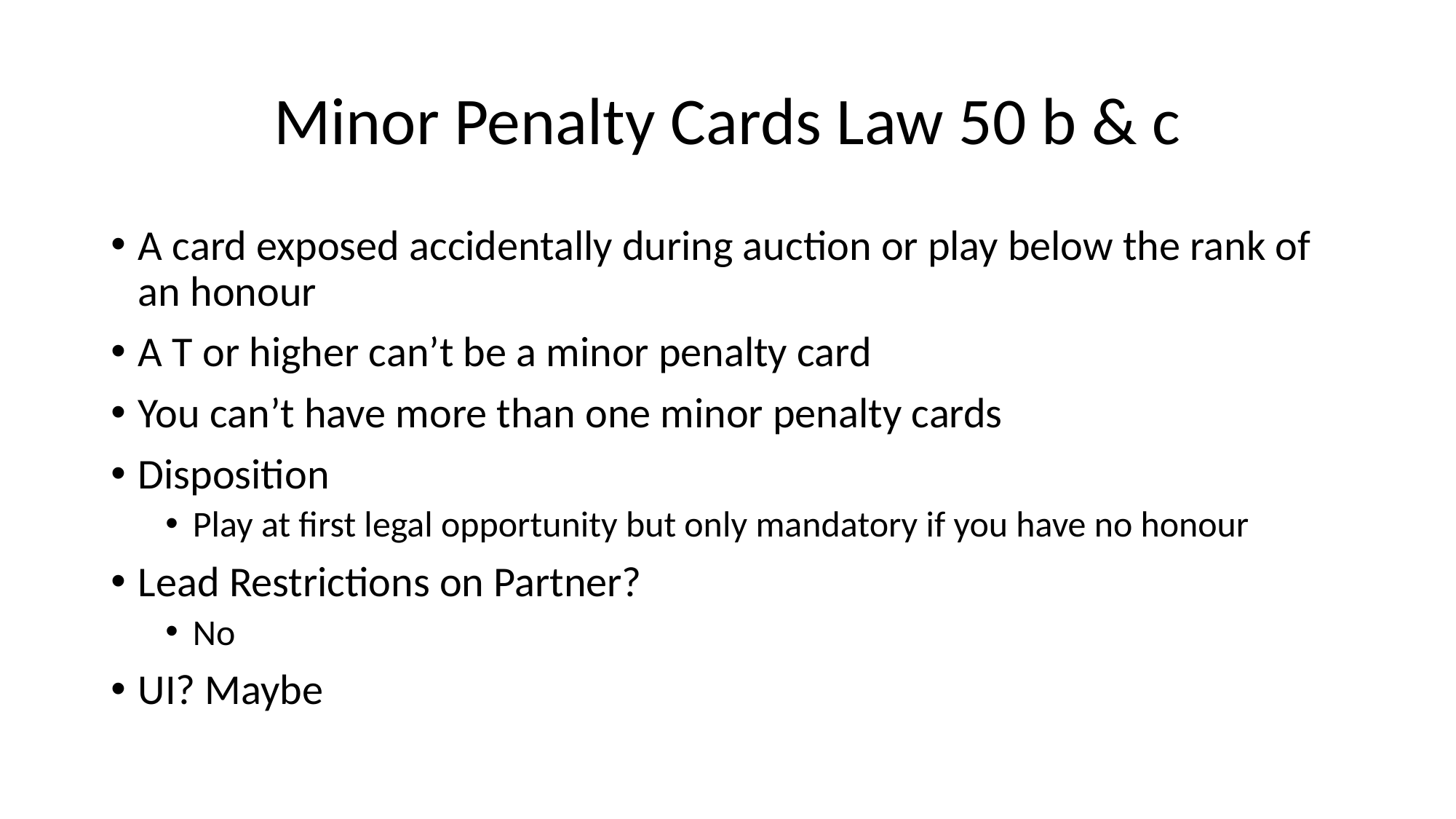

# Minor Penalty Cards Law 50 b & c
A card exposed accidentally during auction or play below the rank of an honour
A T or higher can’t be a minor penalty card
You can’t have more than one minor penalty cards
Disposition
Play at first legal opportunity but only mandatory if you have no honour
Lead Restrictions on Partner?
No
UI? Maybe